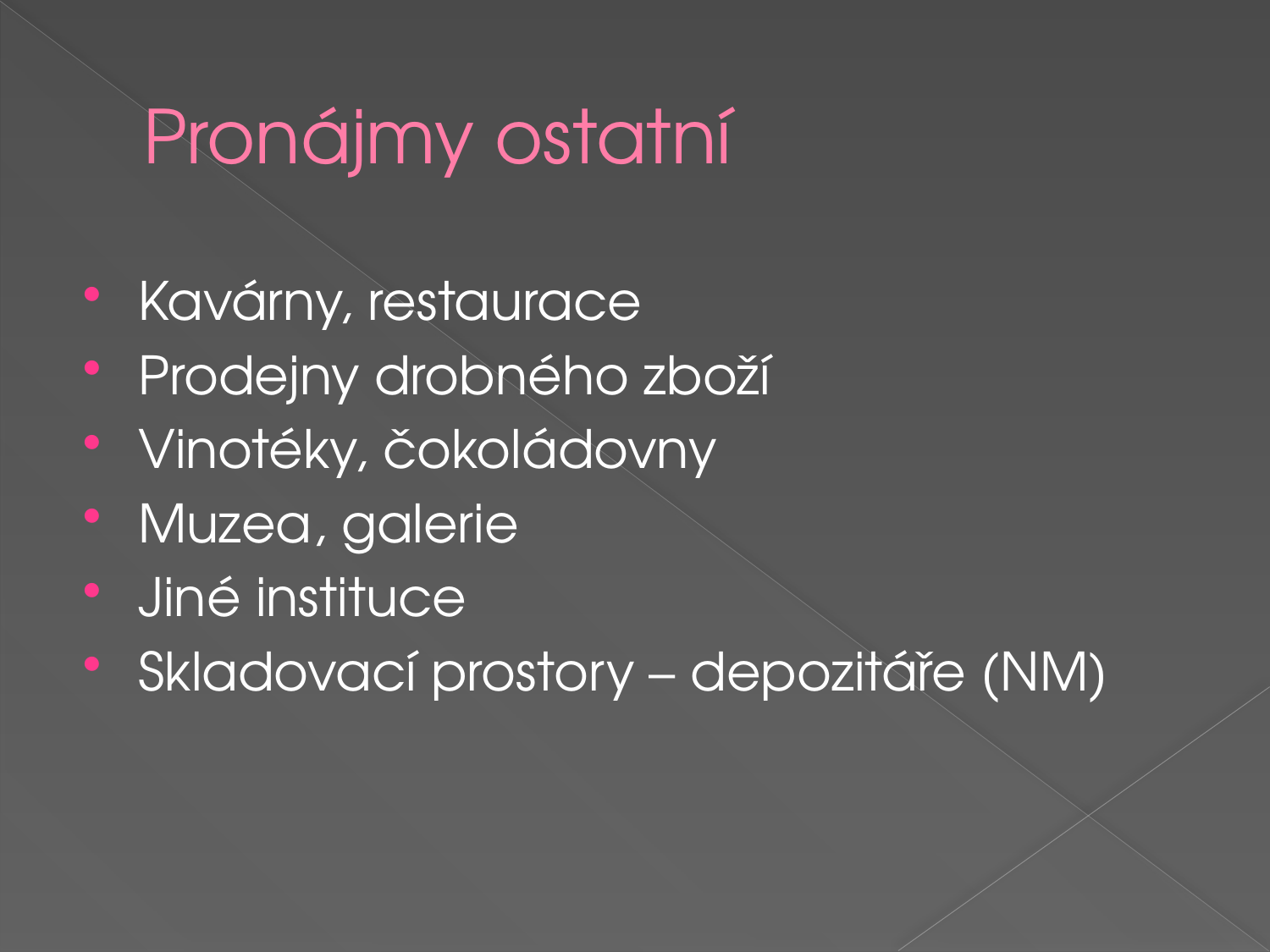

# Pronájmy ostatní
Kavárny, restaurace
Prodejny drobného zboží
Vinotéky, čokoládovny
Muzea, galerie
Jiné instituce
Skladovací prostory – depozitáře (NM)